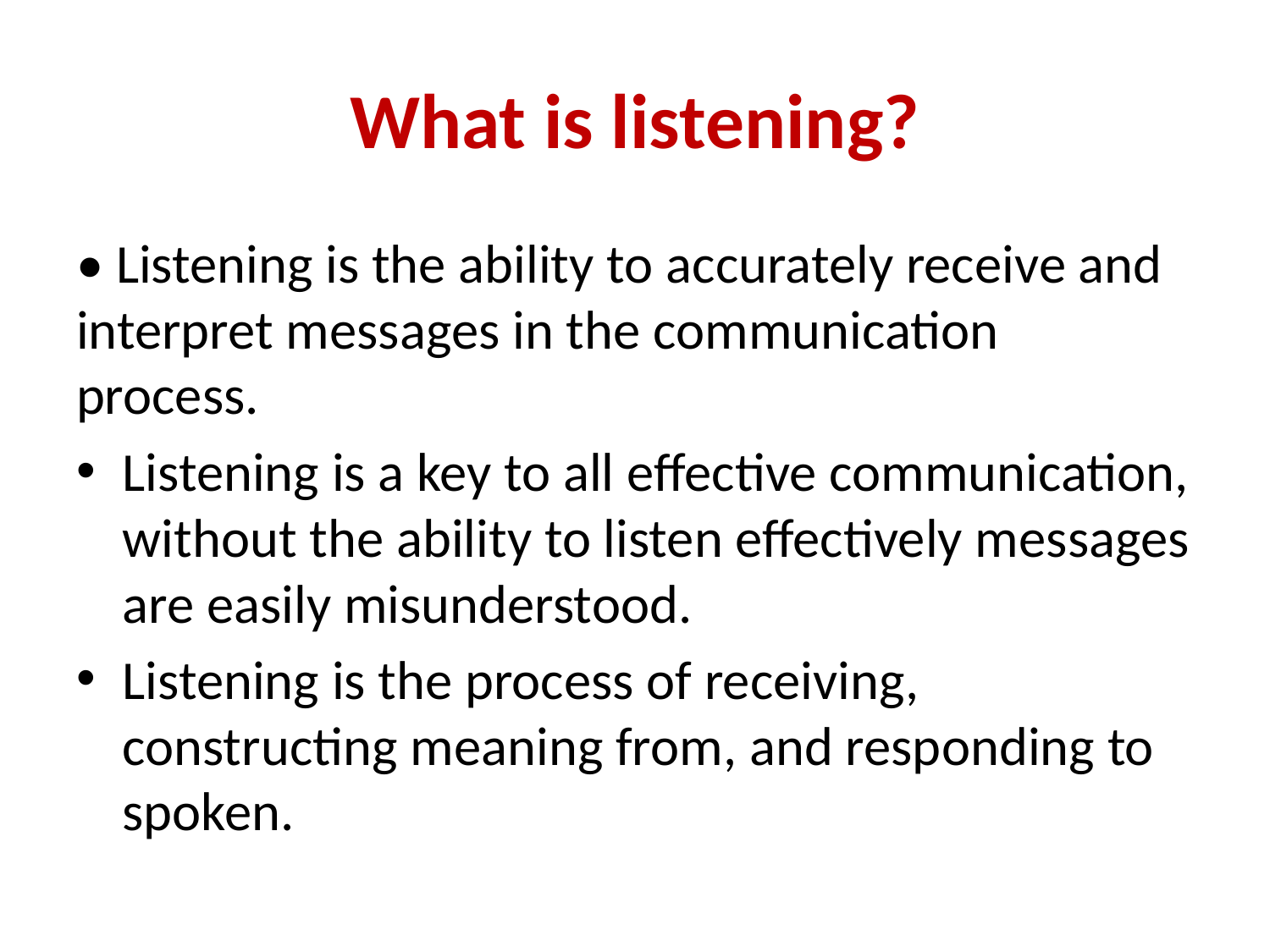

# What is listening?
• Listening is the ability to accurately receive and interpret messages in the communication process.
Listening is a key to all effective communication, without the ability to listen effectively messages are easily misunderstood.
Listening is the process of receiving, constructing meaning from, and responding to spoken.